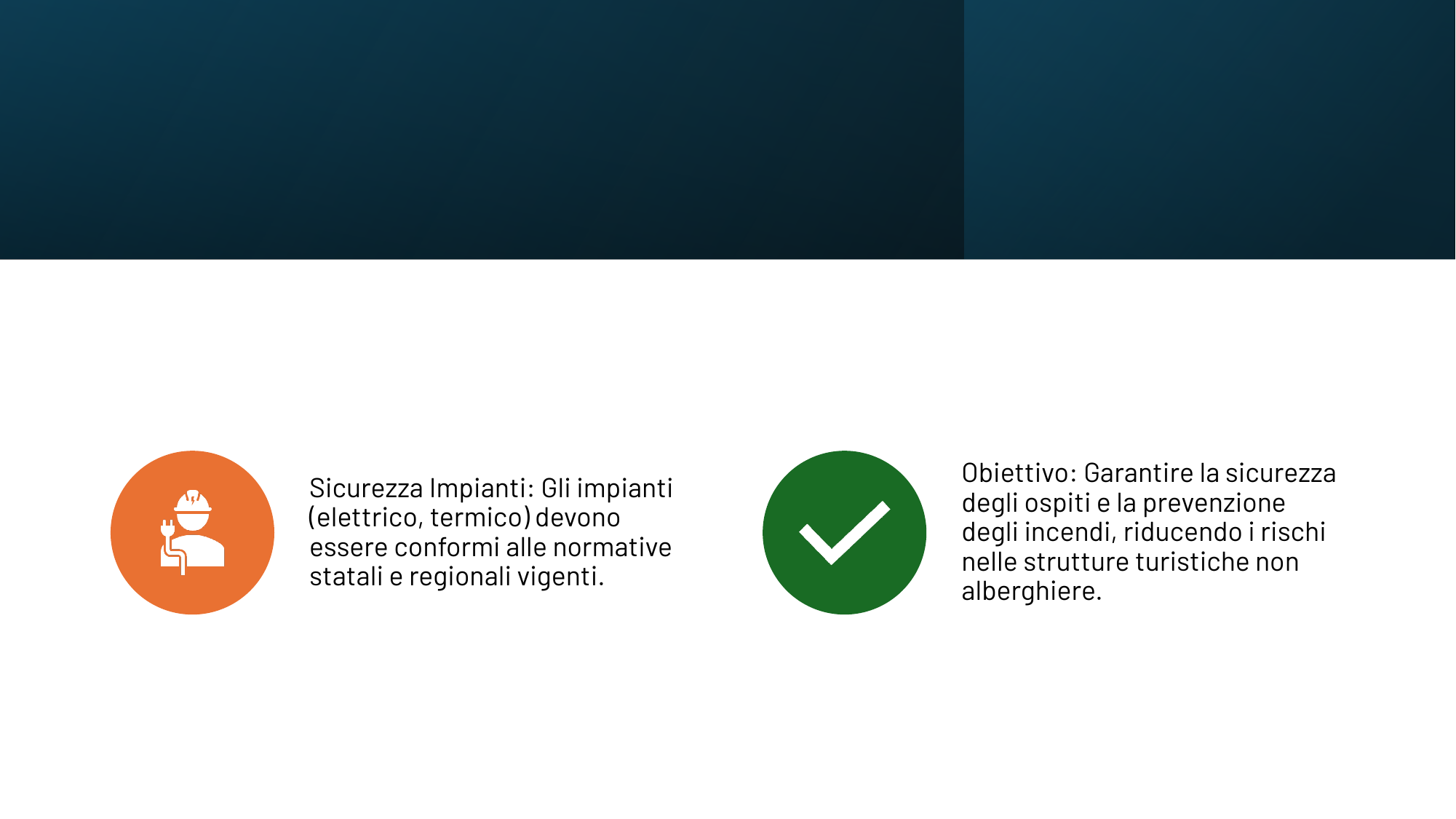

#
Sicurezza Impianti: Gli impianti (elettrico, termico) devono essere conformi alle normative statali e regionali vigenti.
Obiettivo: Garantire la sicurezza degli ospiti e la prevenzione degli incendi, riducendo i rischi nelle strutture turistiche non alberghiere.